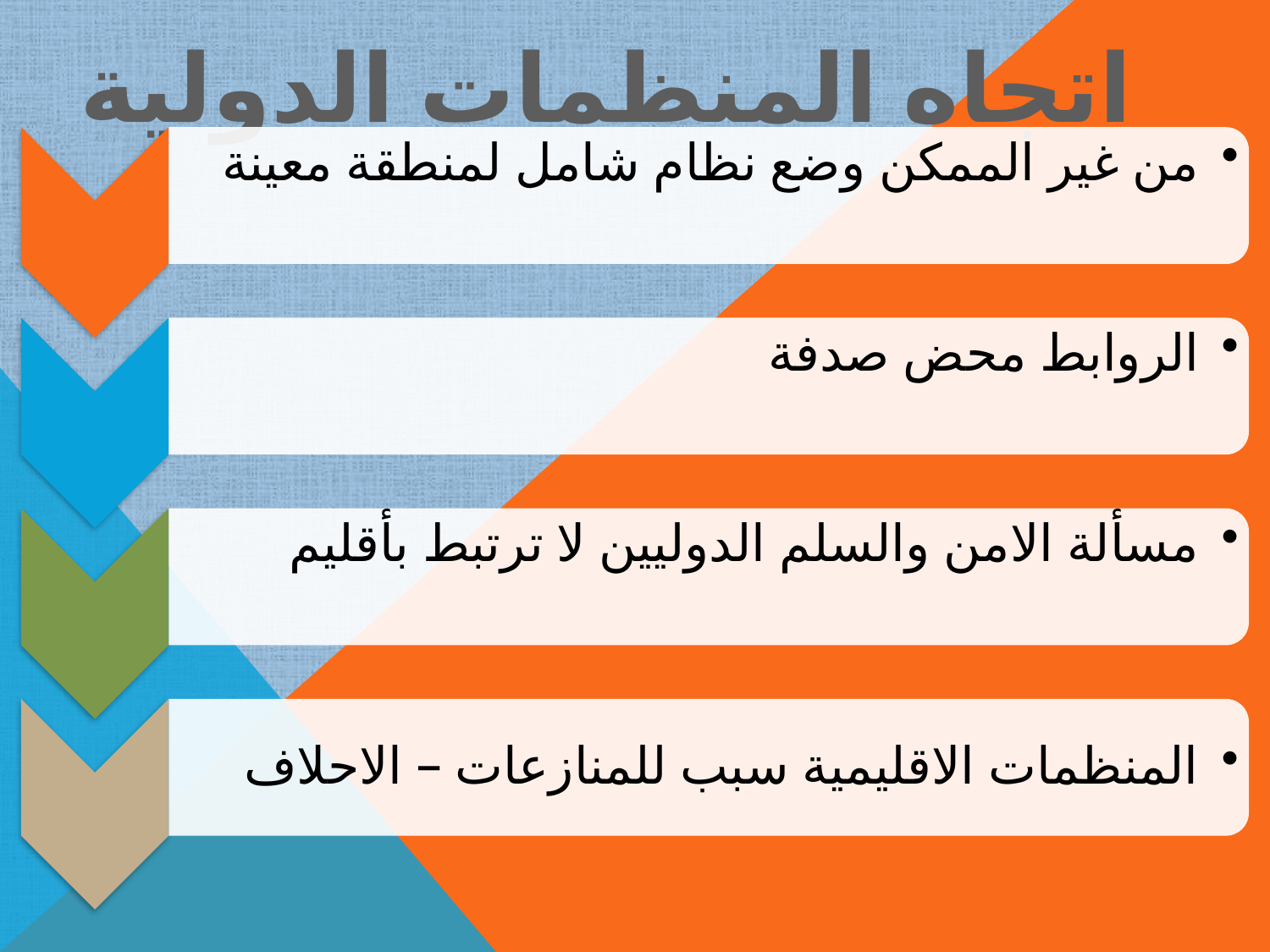

اتجاه المنظمات الدولية

من غير الممكن وضع نظام شامل لمنطقة معينة

الروابط محض صدفة

مسألة الامن والسلم الدوليين لا ترتبط بأقليم

المنظمات الاقليمية سبب للمنازعات – الاحلاف